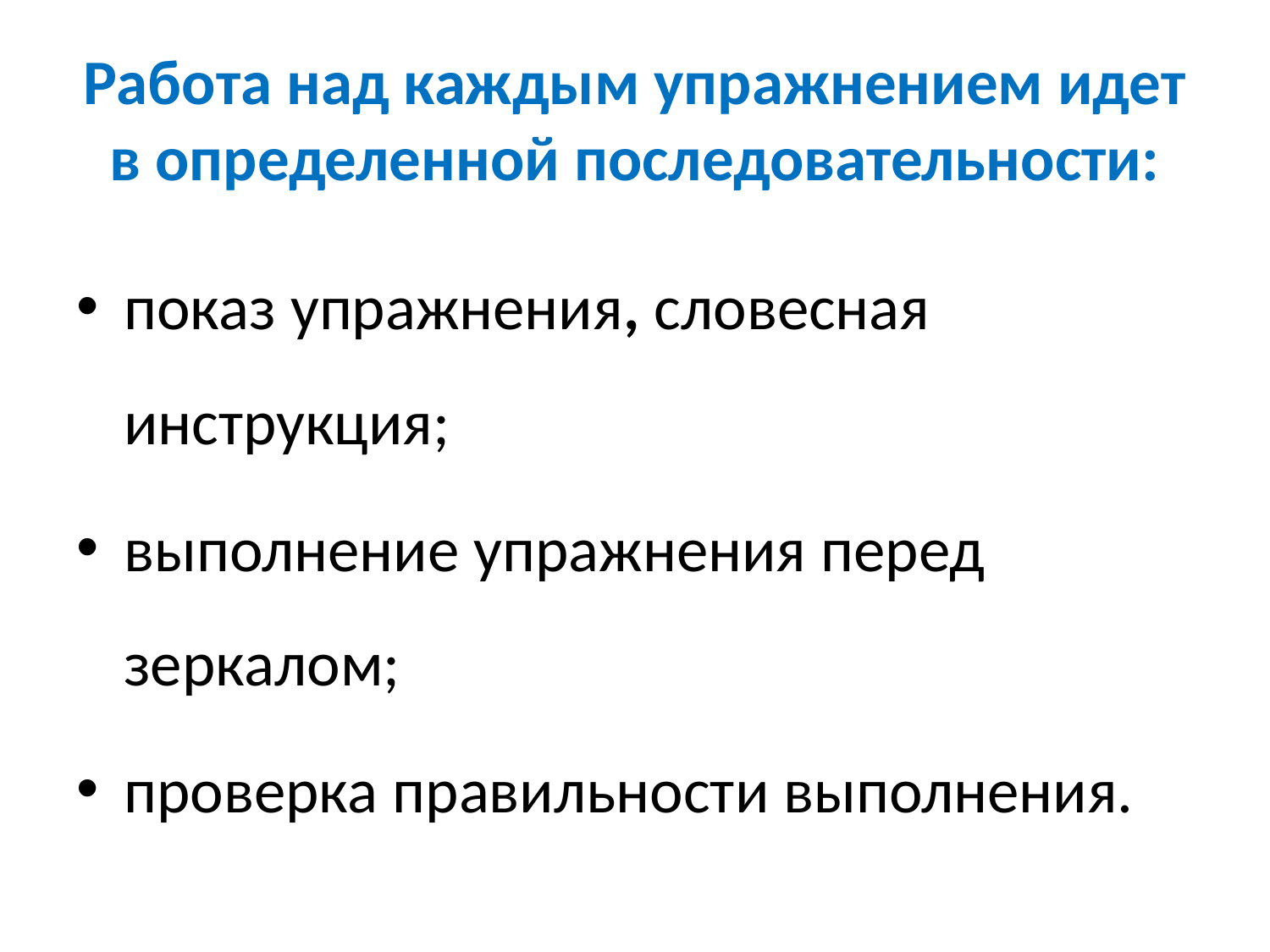

# Работа над каждым упражнением идет в определенной последовательности:
показ упражнения, словесная инструкция;
выполнение упражнения перед зеркалом;
проверка правильности выполнения.